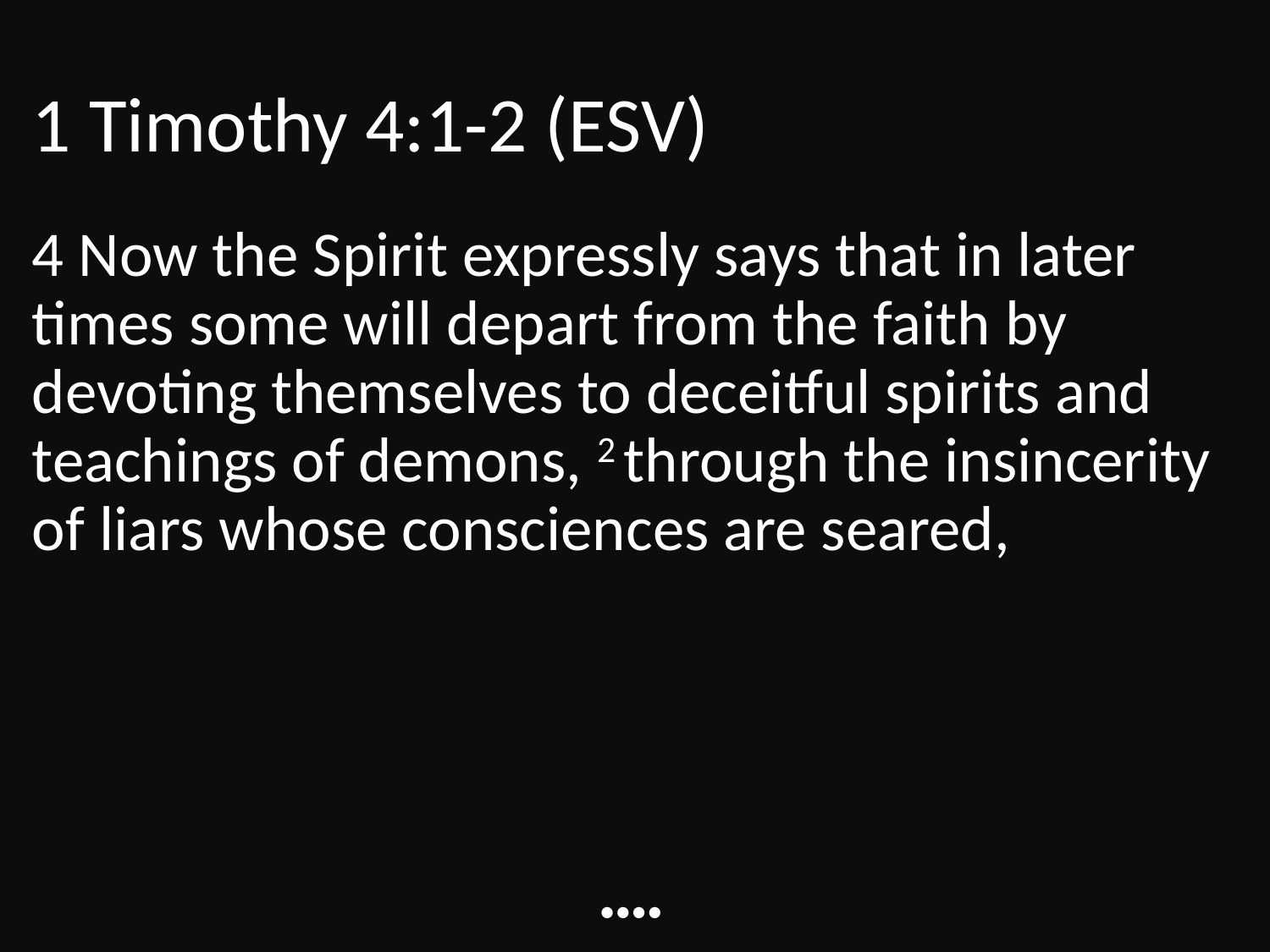

# 1 Timothy 4:1-2 (ESV)
4 Now the Spirit expressly says that in later times some will depart from the faith by devoting themselves to deceitful spirits and teachings of demons, 2 through the insincerity of liars whose consciences are seared,
••••